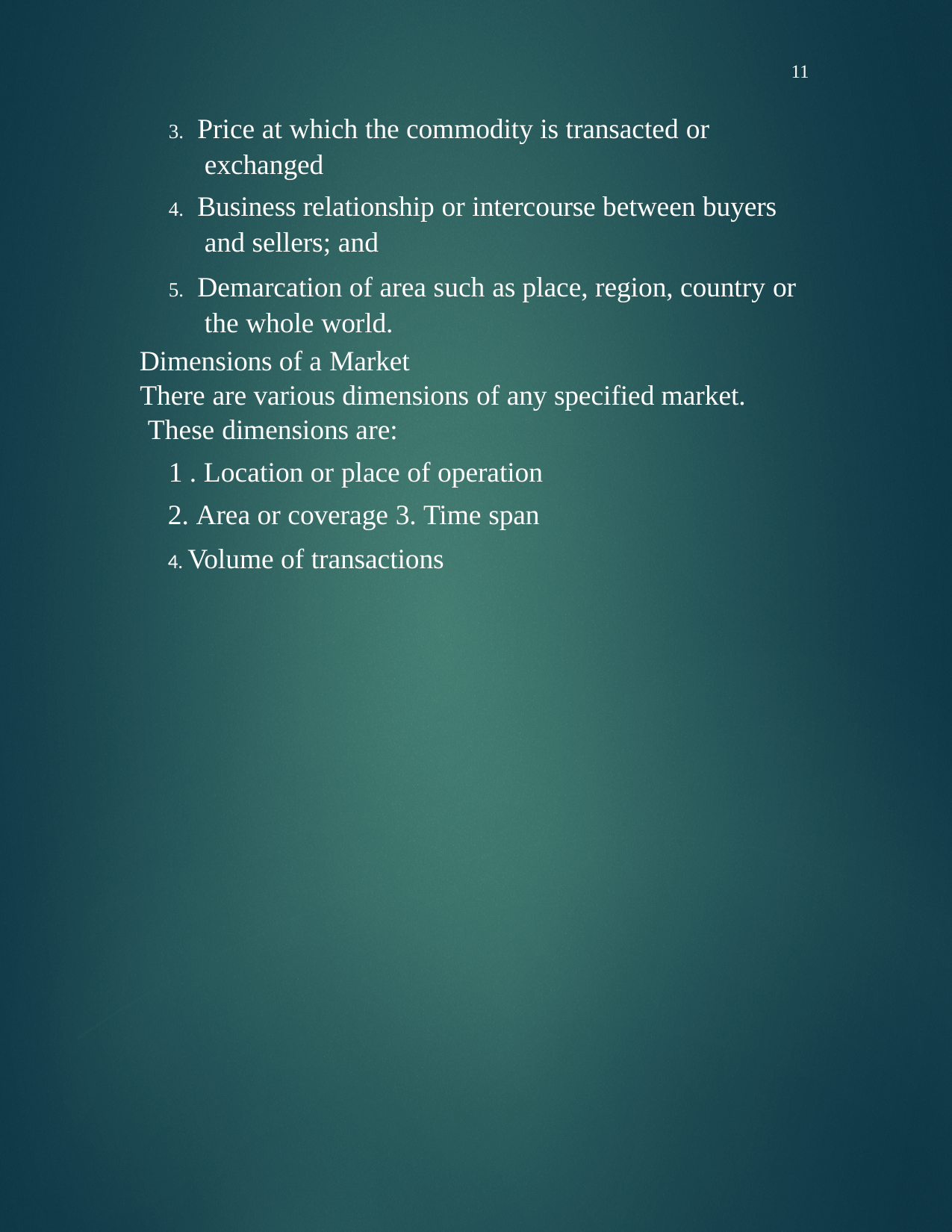

11
Price at which the commodity is transacted or  exchanged
Business relationship or intercourse between buyers  and sellers; and
Demarcation of area such as place, region, country or  the whole world.
Dimensions of a Market
There are various dimensions of any specified market.  These dimensions are:
1 . Location or place of operation
2. Area or coverage 3. Time span
4. Volume of transactions